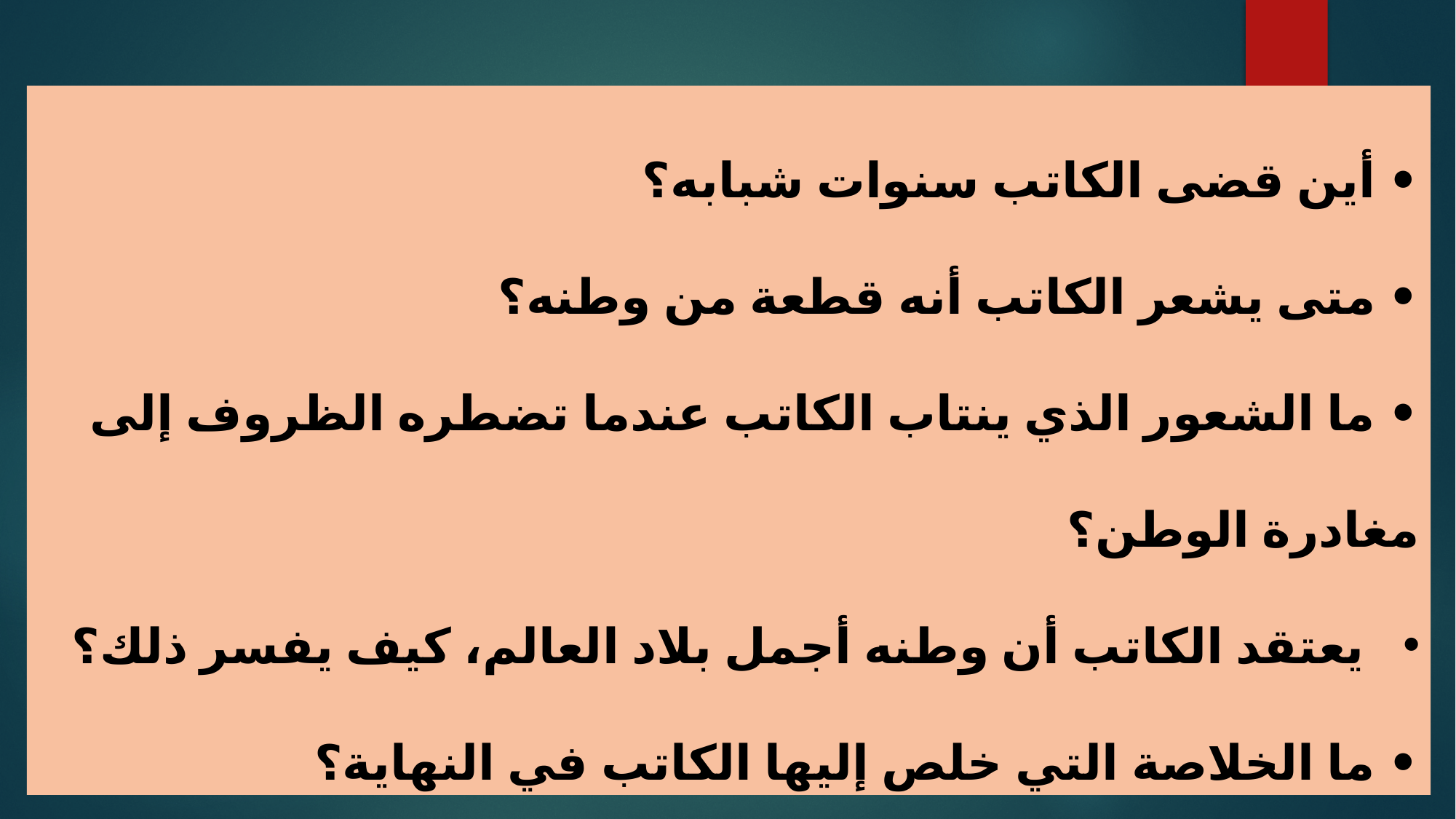

• أين قضى الكاتب سنوات شبابه؟
• متى يشعر الكاتب أنه قطعة من وطنه؟
• ما الشعور الذي ينتاب الكاتب عندما تضطره الظروف إلى مغادرة الوطن؟
يعتقد الكاتب أن وطنه أجمل بلاد العالم، كيف يفسر ذلك؟
• ما الخلاصة التي خلص إليها الكاتب في النهاية؟